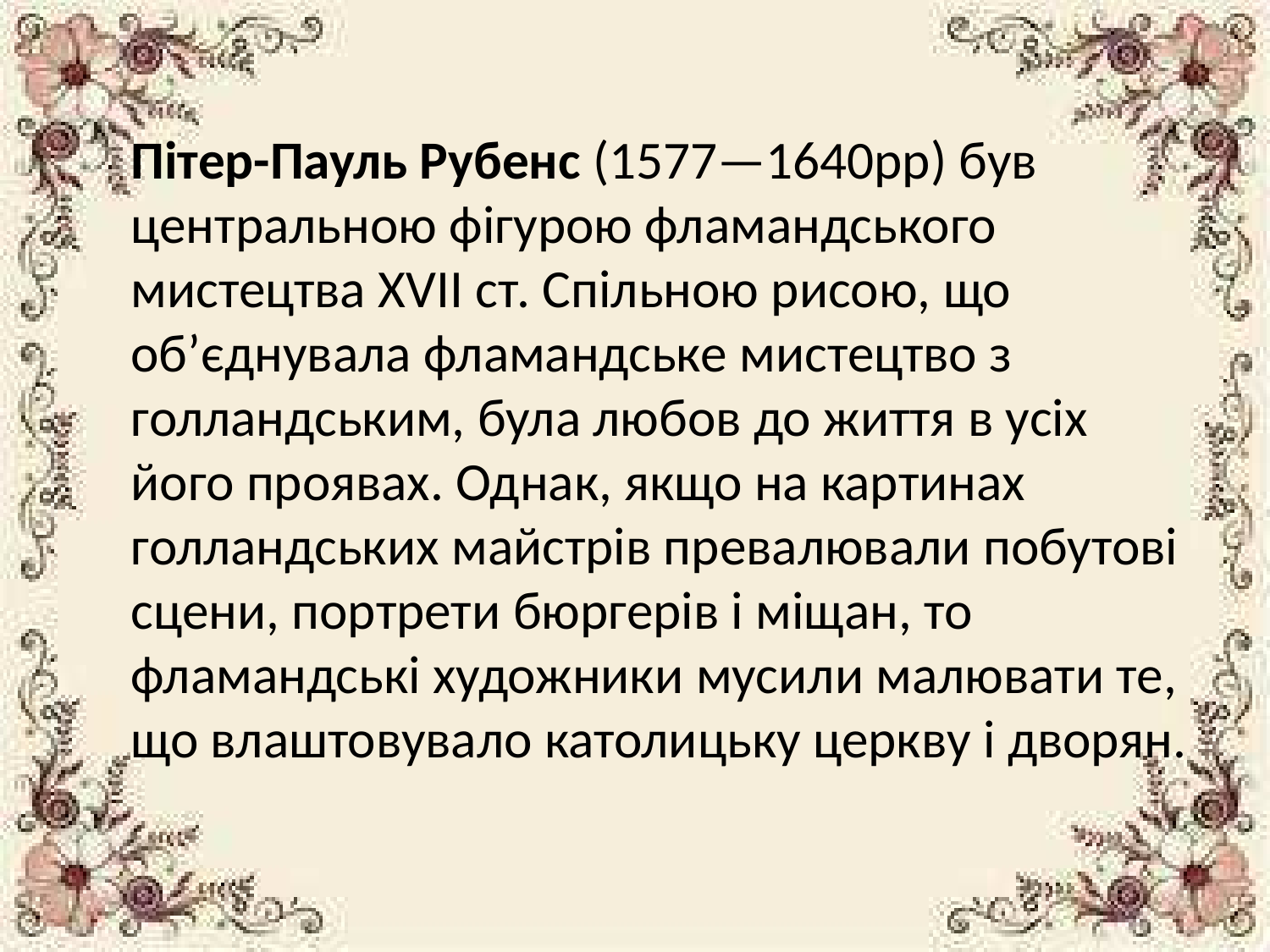

Пітер-Пауль Рубенс (1577—1640рр) був центральною фігурою фламандського мистецтва XVII ст. Спільною рисою, що об’єднувала фламандське мистецтво з голландським, була любов до життя в усіх його проявах. Однак, якщо на картинах голландських майстрів превалювали побутові сцени, портрети бюргерів і міщан, то фламандські художники мусили малювати те, що влаштовувало католицьку церкву і дворян.